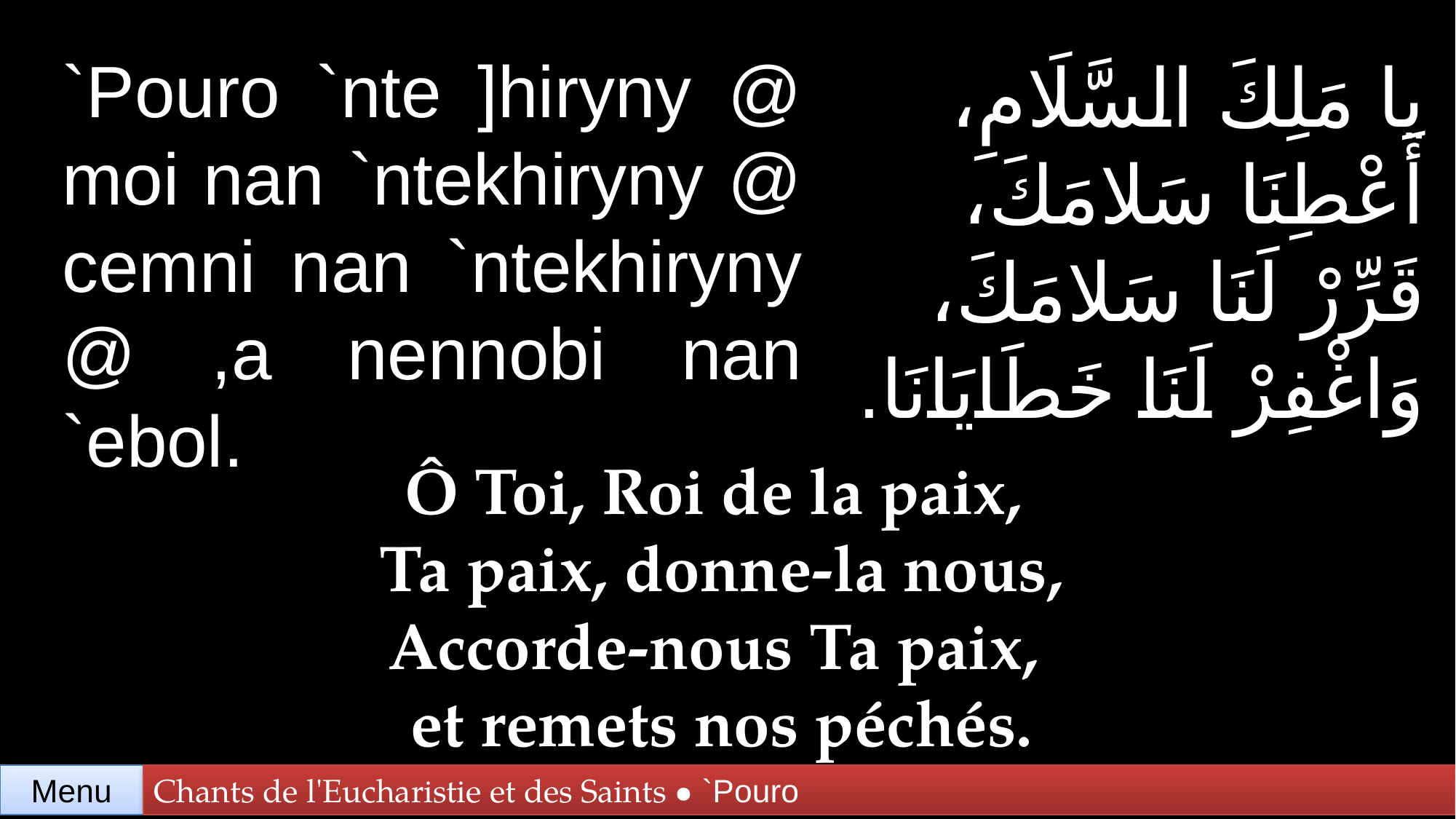

`Pouro `nte ]hiryny @ moi nan `ntekhiryny @ cemni nan `ntekhiryny @ ,a nennobi nan `ebol.
يا مَلِكَ السَّلَامِ،
أَعْطِنَا سَلامَكَ،
قَرِّرْ لَنَا سَلامَكَ،
وَاغْفِرْ لَنَا خَطَايَانَا.
Ô Toi, Roi de la paix,
Ta paix, donne-la nous,
Accorde-nous Ta paix,
et remets nos péchés.
Chants de l'Eucharistie et des Saints • `Pouro
Menu